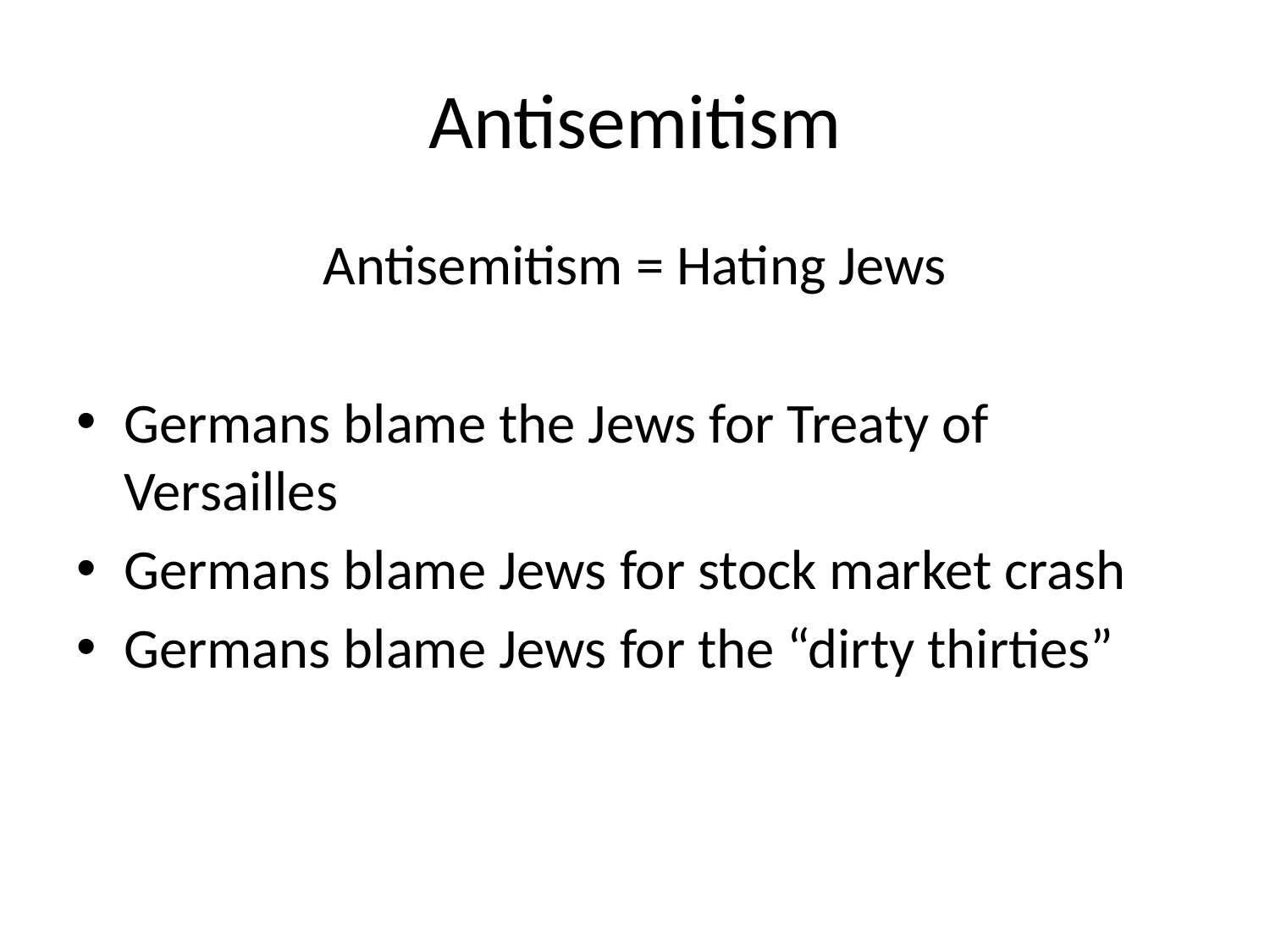

# Antisemitism
Antisemitism = Hating Jews

Germans blame the Jews for Treaty of Versailles
Germans blame Jews for stock market crash
Germans blame Jews for the “dirty thirties”